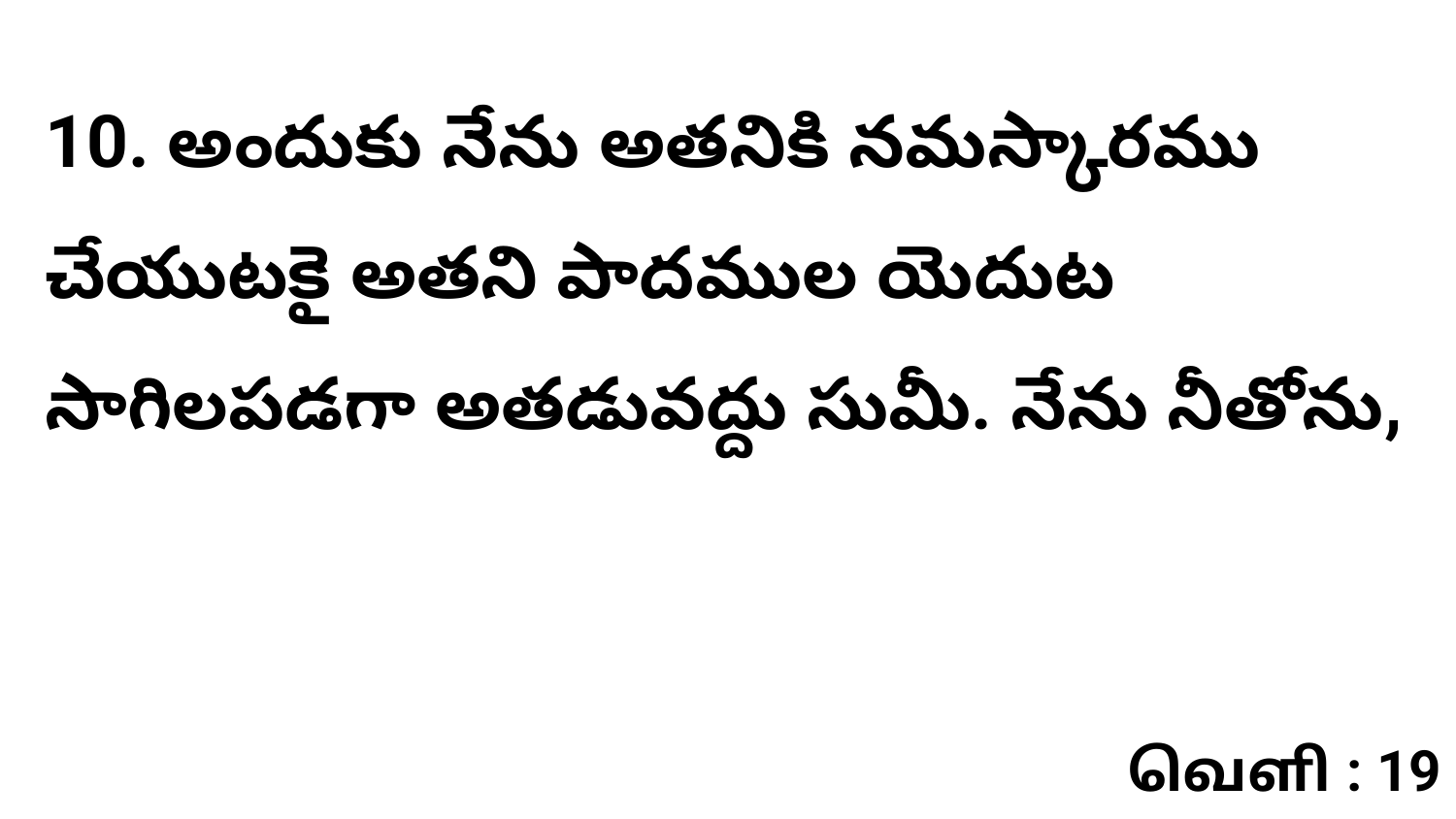

10. అందుకు నేను అతనికి నమస్కారము చేయుటకై అతని పాదముల యెదుట సాగిలపడగా అతడువద్దు సుమీ. నేను నీతోను,
வெளி : 19